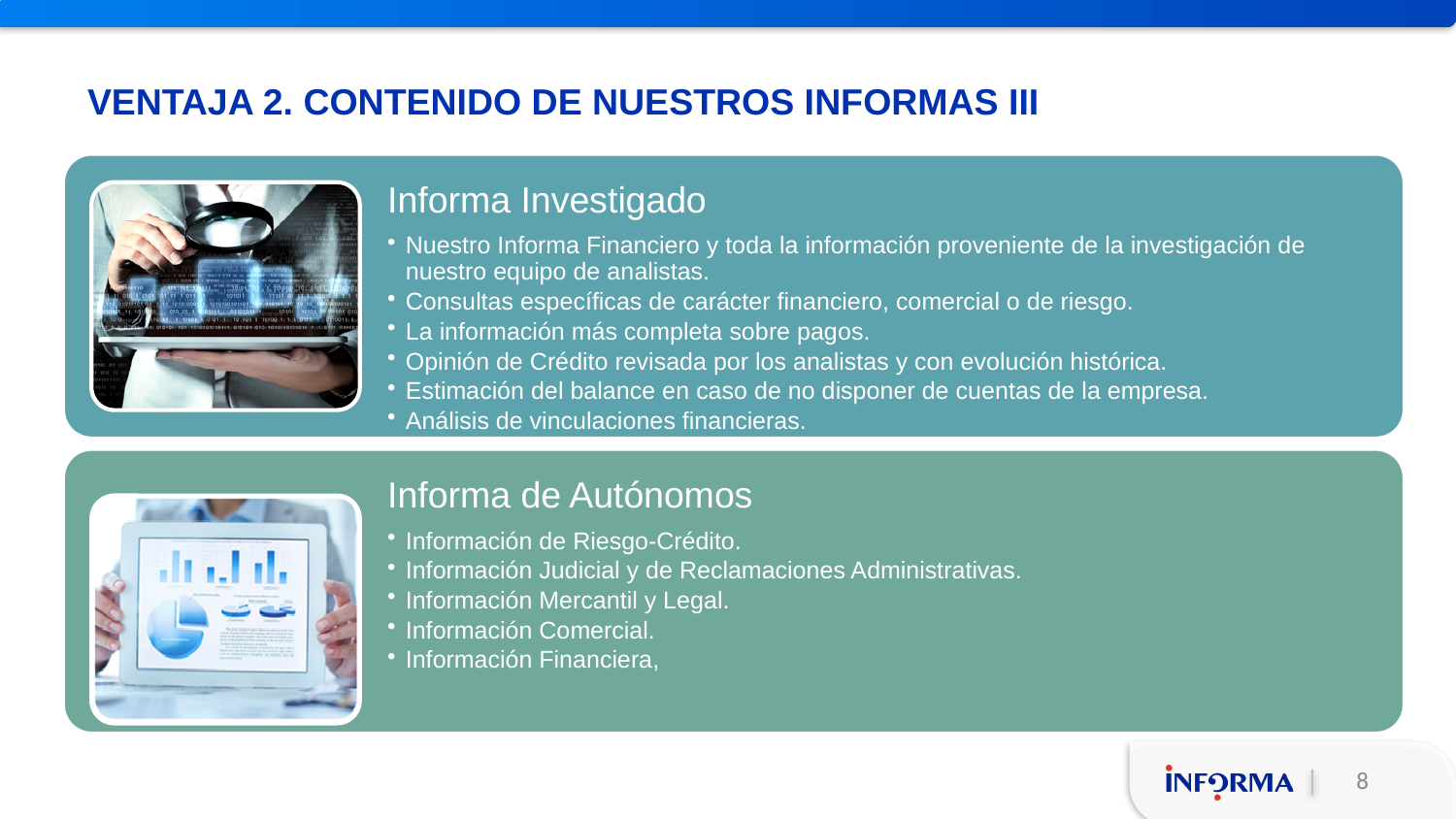

# Ventaja 2. contenido de nuestros informas IIi
Informa Investigado
Nuestro Informa Financiero y toda la información proveniente de la investigación de nuestro equipo de analistas.
Consultas específicas de carácter financiero, comercial o de riesgo.
La información más completa sobre pagos.
Opinión de Crédito revisada por los analistas y con evolución histórica.
Estimación del balance en caso de no disponer de cuentas de la empresa.
Análisis de vinculaciones financieras.

Informa de Autónomos
Información de Riesgo-Crédito.
Información Judicial y de Reclamaciones Administrativas.
Información Mercantil y Legal.
Información Comercial.
Información Financiera,